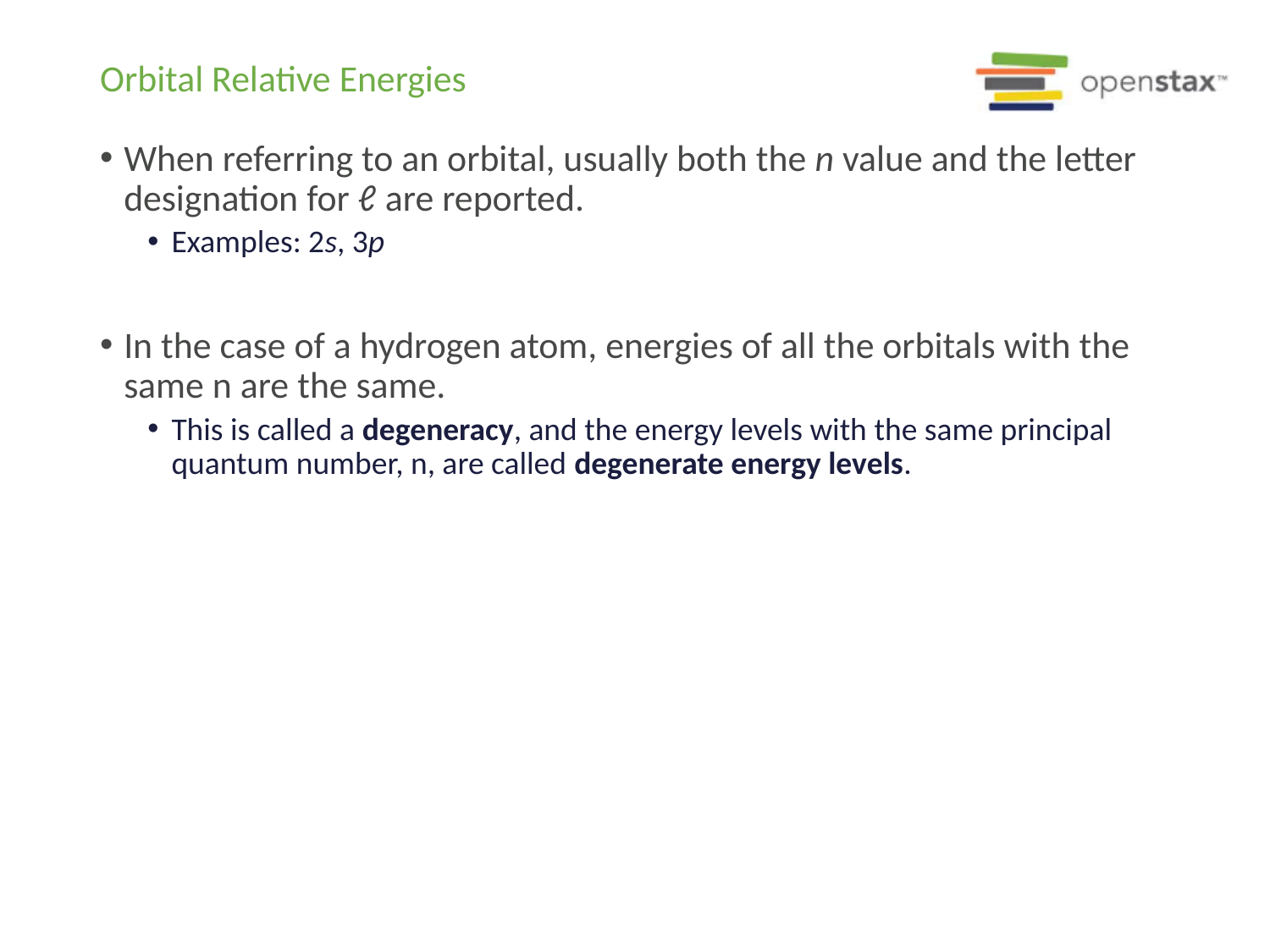

# Orbital Relative Energies
When referring to an orbital, usually both the n value and the letter designation for ℓ are reported.
Examples: 2s, 3p

In the case of a hydrogen atom, energies of all the orbitals with the same n are the same.
This is called a degeneracy, and the energy levels with the same principal quantum number, n, are called degenerate energy levels.